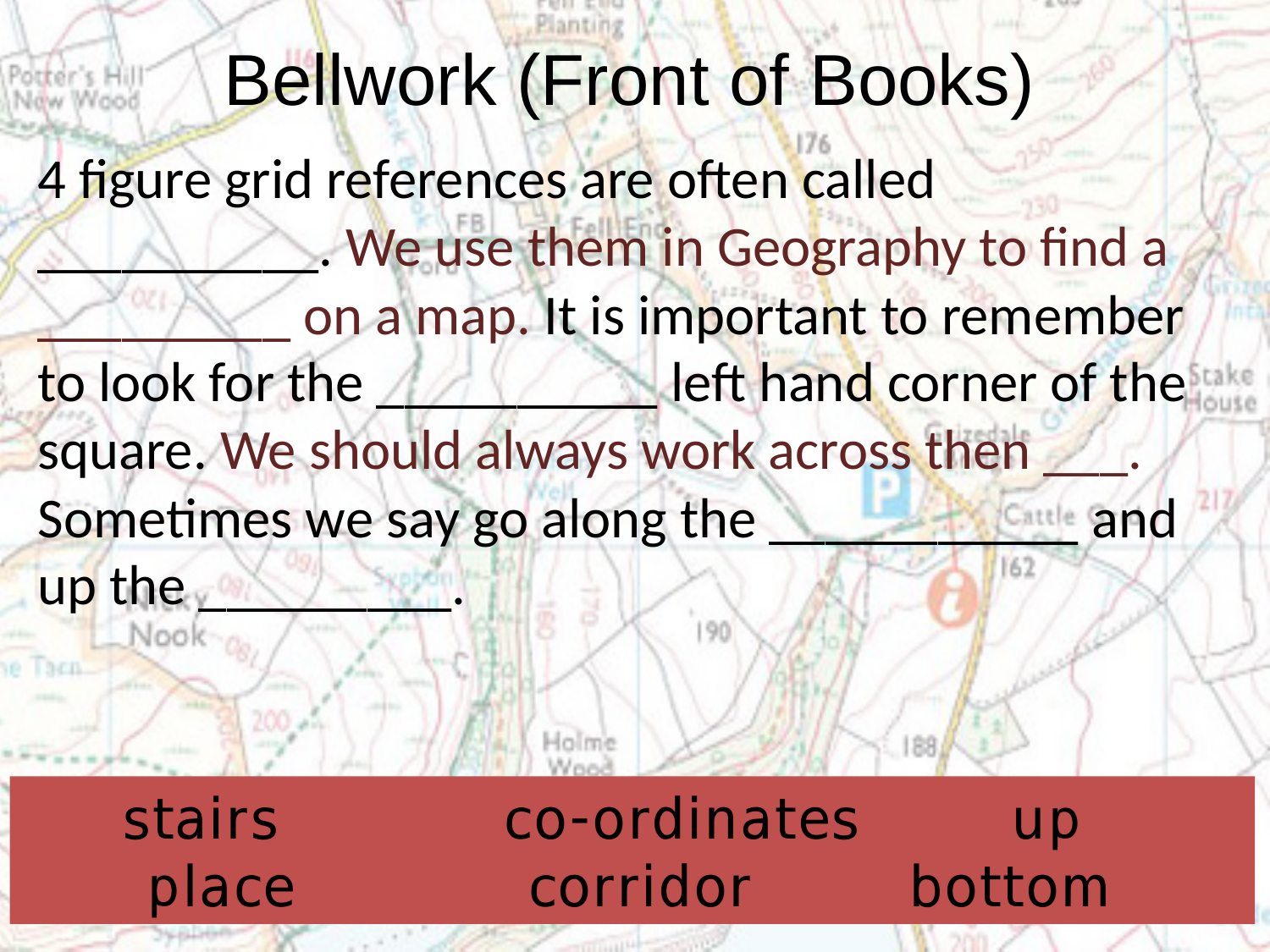

# Bellwork (Front of Books)
4 figure grid references are often called __________. We use them in Geography to find a _________ on a map. It is important to remember to look for the __________ left hand corner of the square. We should always work across then ___. Sometimes we say go along the ___________ and up the _________.

stairs		co-ordinates		up
place		corridor		bottom